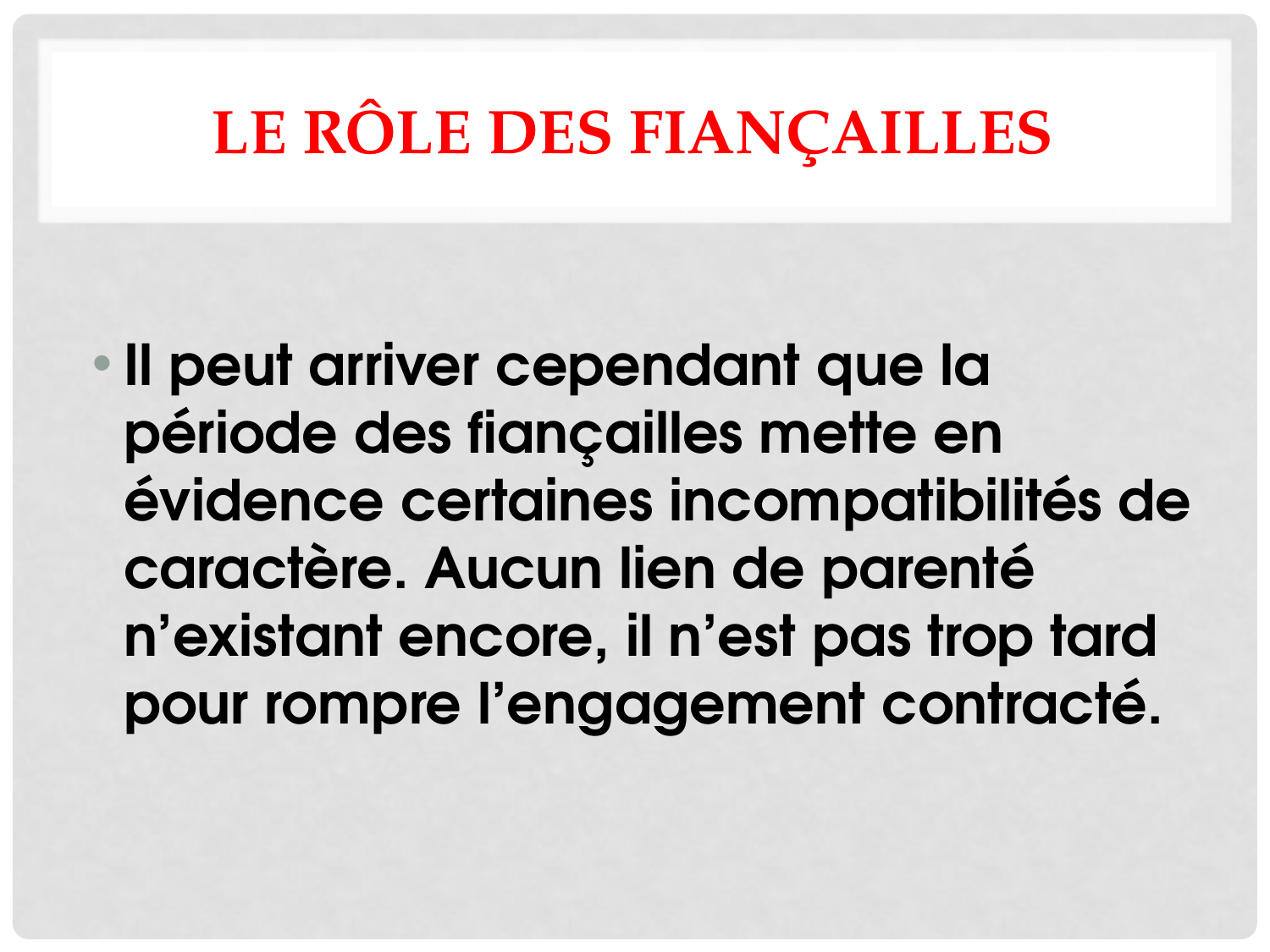

# Le rôle des fiançailles

Il peut arriver cependant que la période des fiançailles mette en évidence certaines incompatibilités de caractère. Aucun lien de parenté n’existant encore, il n’est pas trop tard pour rompre l’engagement contracté.